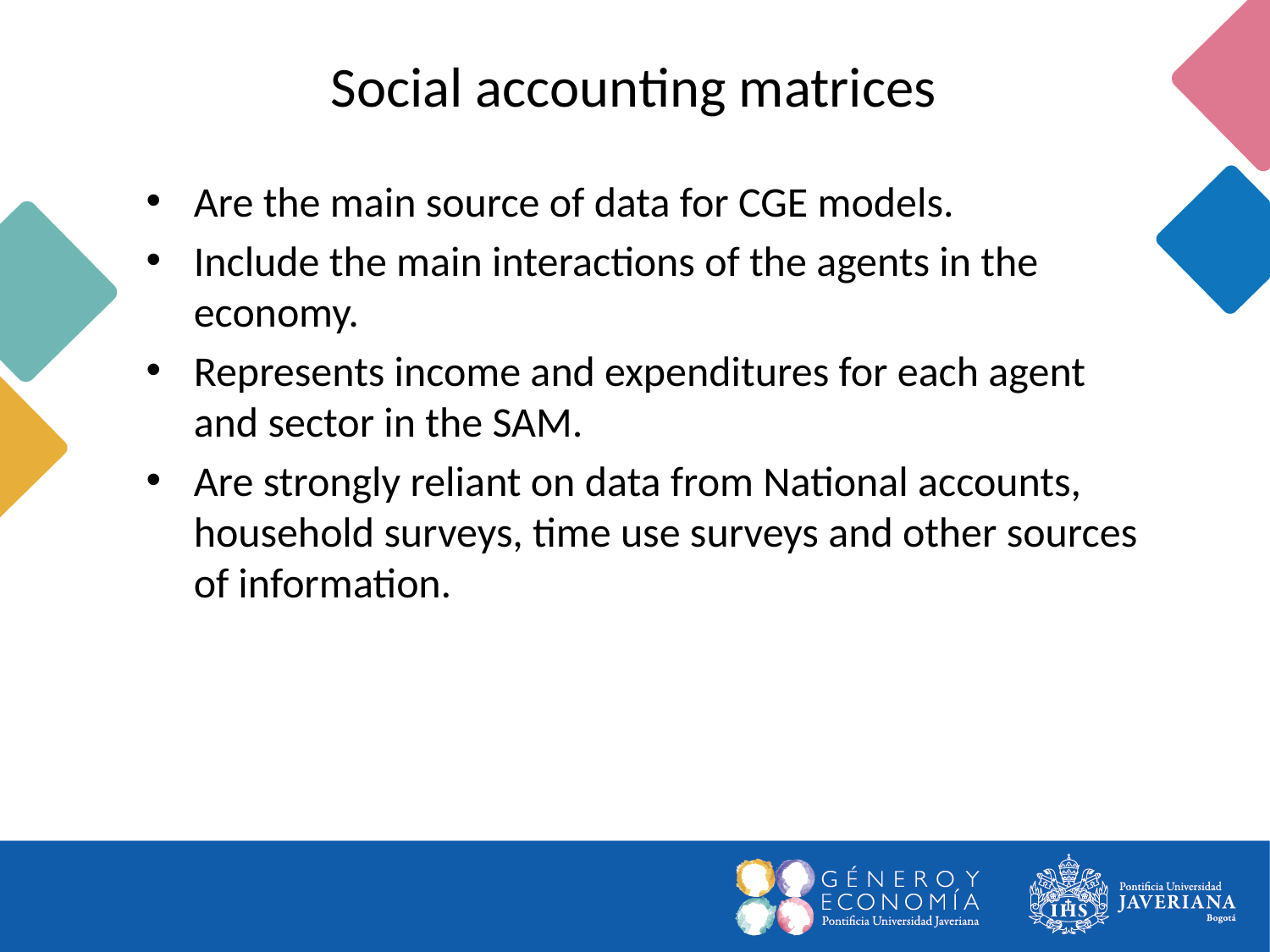

Social accounting matrices
Are the main source of data for CGE models.
Include the main interactions of the agents in the economy.
Represents income and expenditures for each agent and sector in the SAM.
Are strongly reliant on data from National accounts, household surveys, time use surveys and other sources of information.